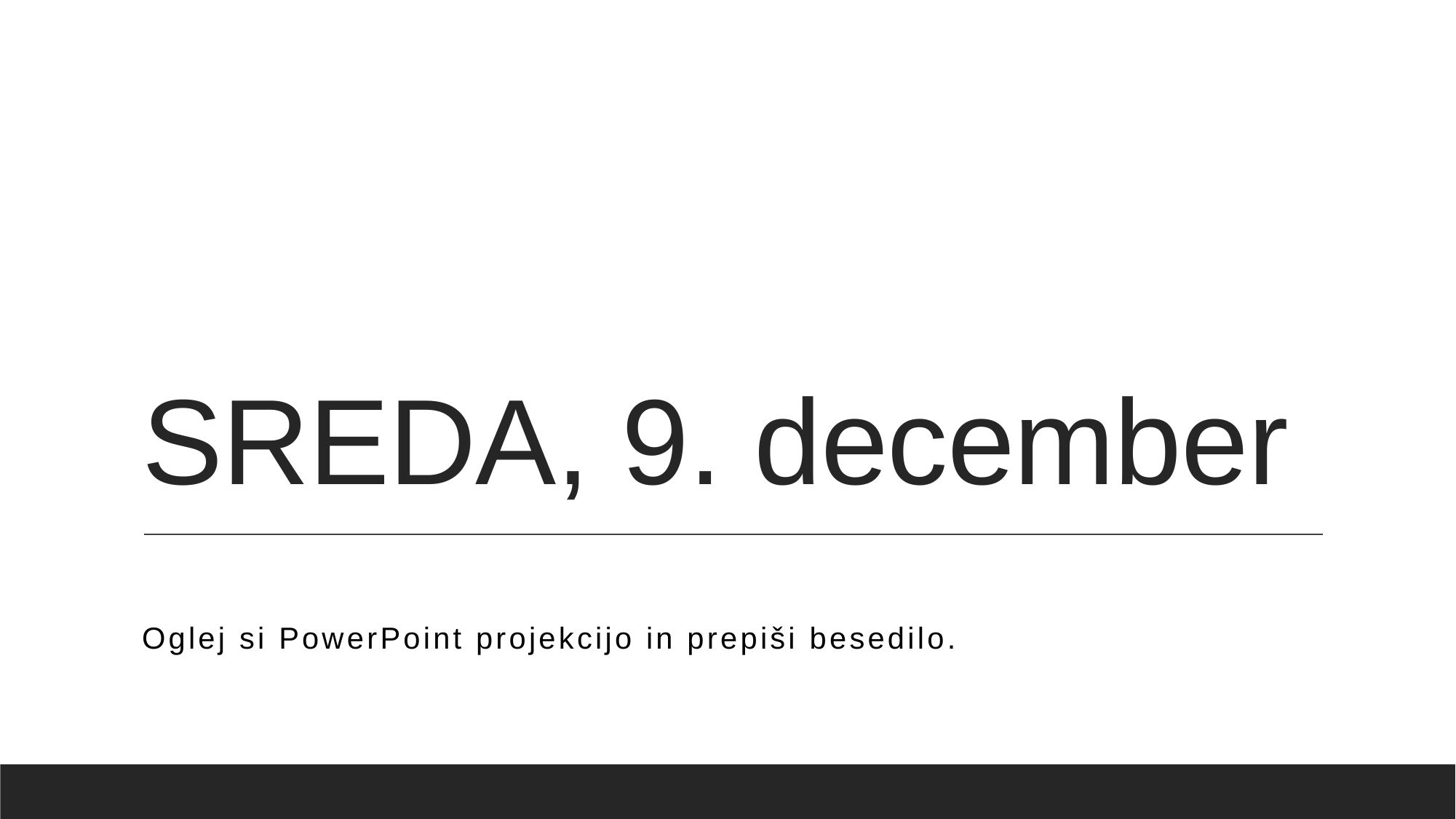

# SREDA, 9. december
Oglej si PowerPoint projekcijo in prepiši besedilo.